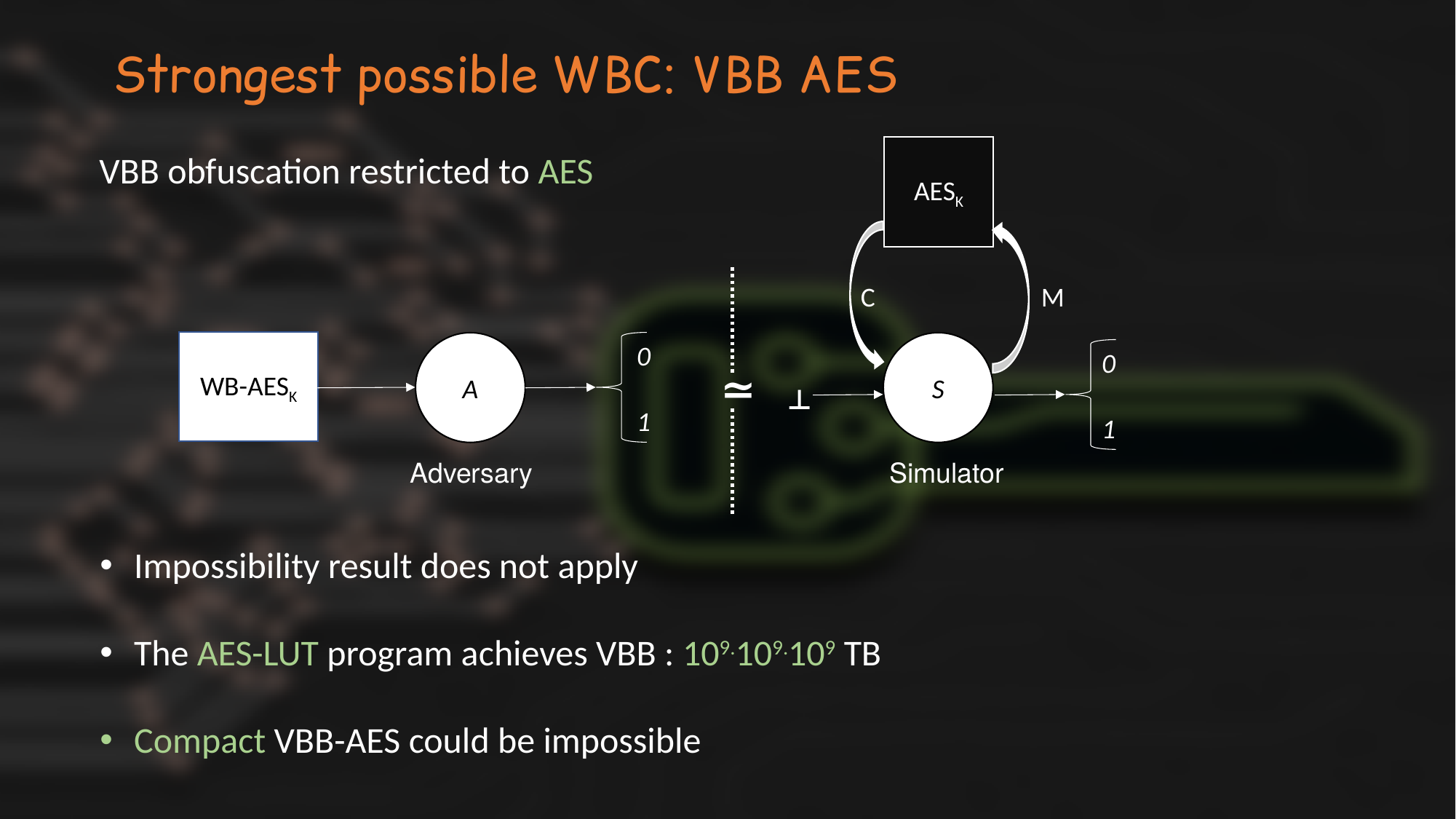

Strongest possible WBC: VBB AES
AESK
VBB obfuscation restricted to AES

C
M
WB-AESK

S
A
0

1

0

1
≃
⊥
Simulator
Adversary
Impossibility result does not apply

The AES-LUT program achieves VBB : 109.109.109 TB

Compact VBB-AES could be impossible